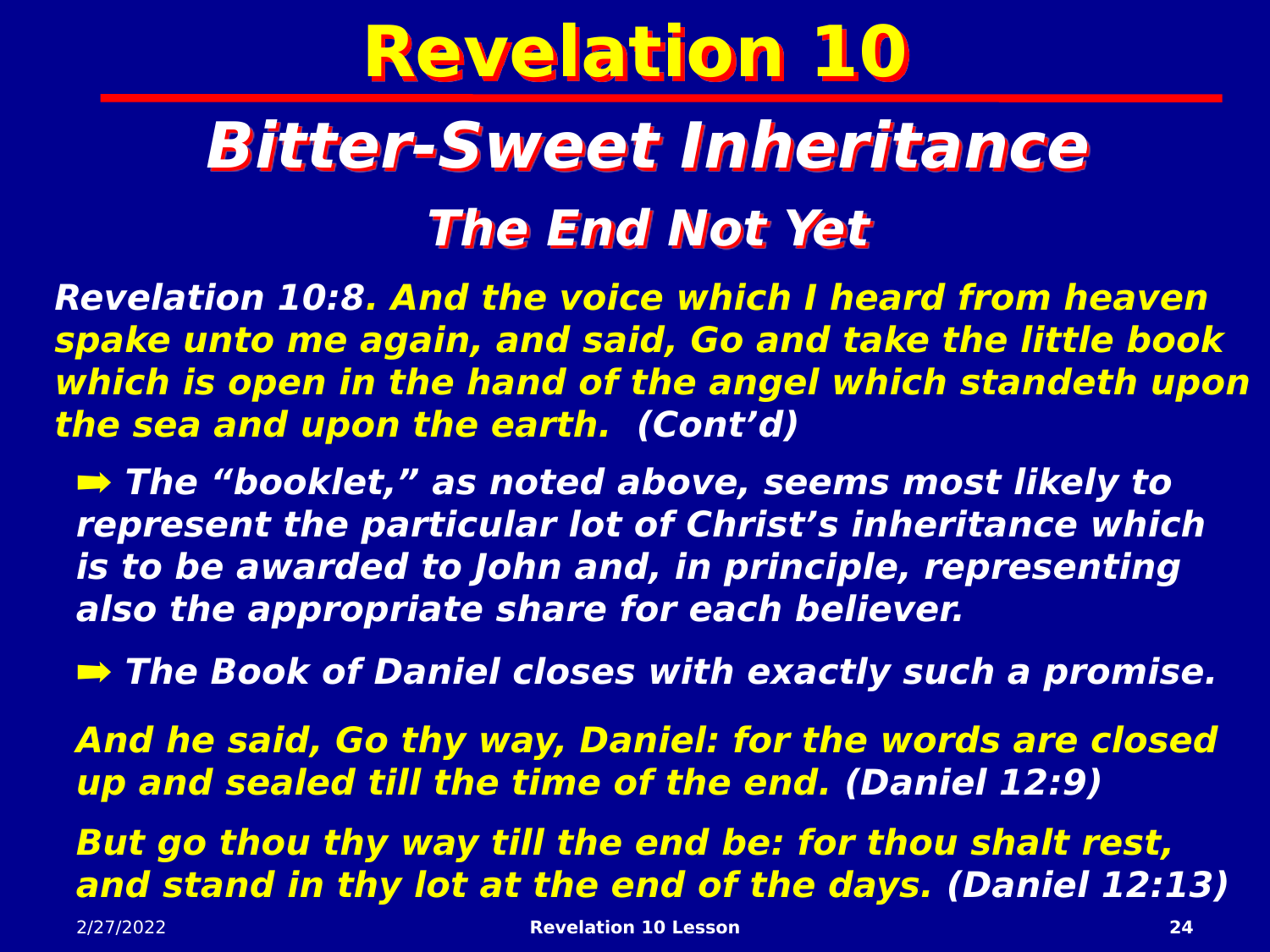

Revelation 10
Bitter-Sweet Inheritance
The End Not Yet
Revelation 10:8. And the voice which I heard from heaven spake unto me again, and said, Go and take the little book which is open in the hand of the angel which standeth upon the sea and upon the earth.  (Cont’d)
 The “booklet,” as noted above, seems most likely to represent the particular lot of Christ’s inheritance which is to be awarded to John and, in principle, representing also the appropriate share for each believer.
 The Book of Daniel closes with exactly such a promise.
And he said, Go thy way, Daniel: for the words are closed up and sealed till the time of the end. (Daniel 12:9)
But go thou thy way till the end be: for thou shalt rest, and stand in thy lot at the end of the days. (Daniel 12:13)
2/27/2022
Revelation 10 Lesson
24